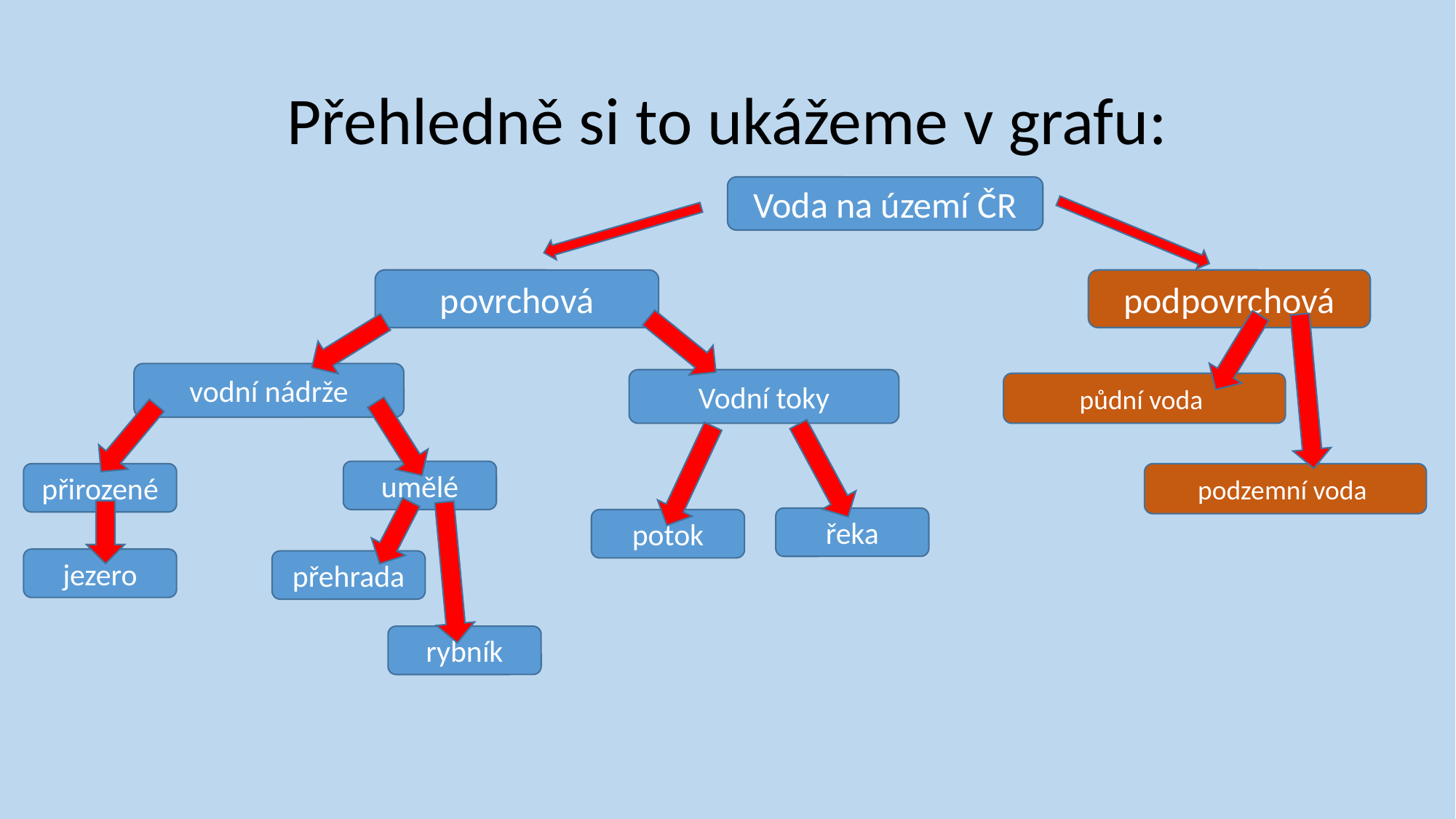

# Přehledně si to ukážeme v grafu:
Voda na území ČR

povrchová
podpovrchová

vodní nádrže
Vodní toky

půdní voda

umělé
přirozené
podzemní voda
řeka
potok

jezero
přehrada

rybník